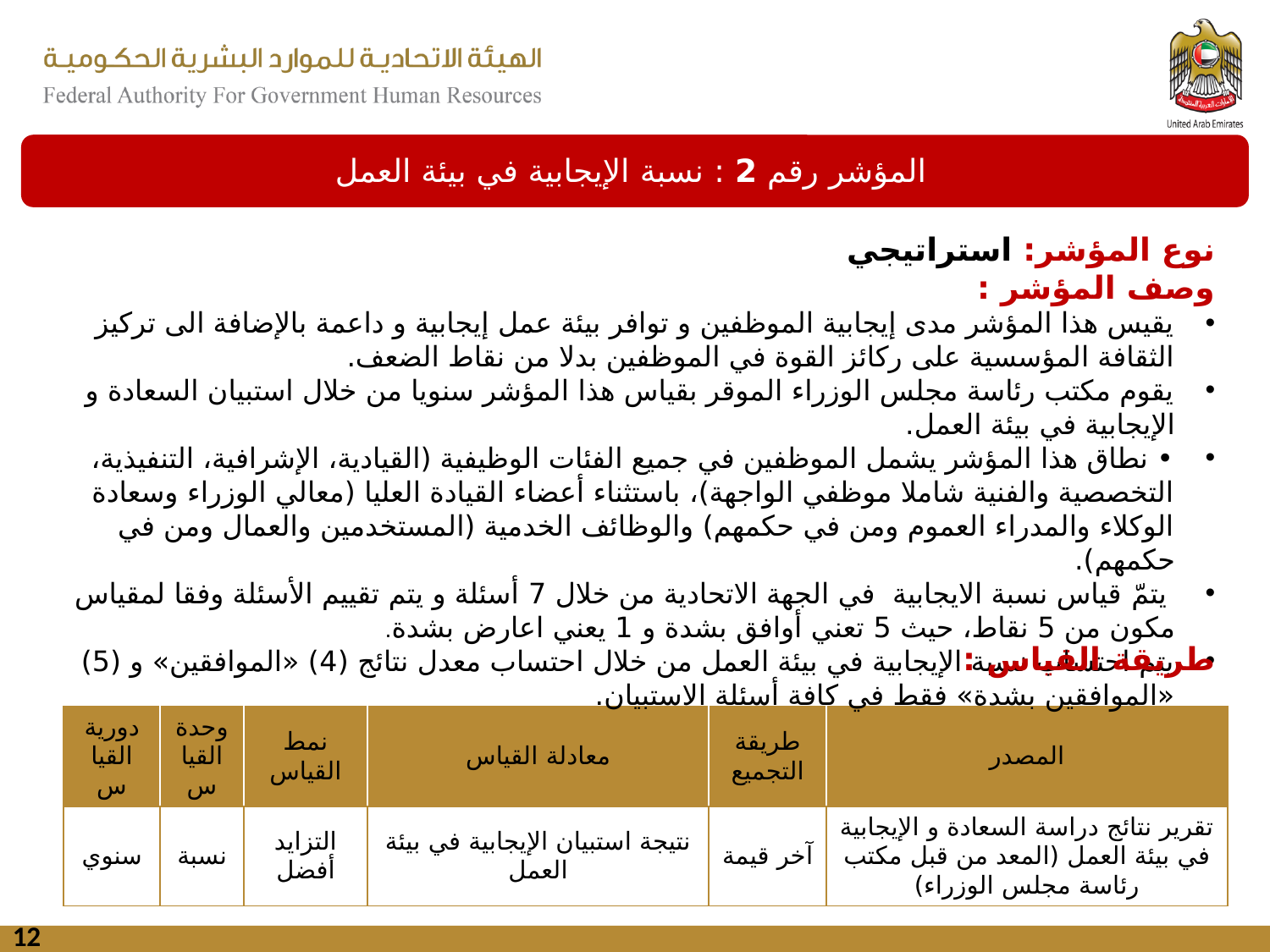

المؤشر رقم 2 : نسبة الإيجابية في بيئة العمل

نوع المؤشر: استراتيجي
وصف المؤشر :
يقيس هذا المؤشر مدى إيجابية الموظفين و توافر بيئة عمل إيجابية و داعمة بالإضافة الى تركيز الثقافة المؤسسية على ركائز القوة في الموظفين بدلا من نقاط الضعف.
يقوم مكتب رئاسة مجلس الوزراء الموقر بقياس هذا المؤشر سنويا من خلال استبيان السعادة و الإيجابية في بيئة العمل.
• نطاق هذا المؤشر يشمل الموظفين في جميع الفئات الوظيفية (القيادية، الإشرافية، التنفيذية، التخصصية والفنية شاملا موظفي الواجهة)، باستثناء أعضاء القيادة العليا (معالي الوزراء وسعادة الوكلاء والمدراء العموم ومن في حكمهم) والوظائف الخدمية (المستخدمين والعمال ومن في حكمهم).
 يتمّ قياس نسبة الايجابية  في الجهة الاتحادية من خلال 7 أسئلة و يتم تقييم الأسئلة وفقا لمقياس مكون من 5 نقاط، حيث 5 تعني أوافق بشدة و 1 يعني اعارض بشدة.
يتم احتساب نسبة الإيجابية في بيئة العمل من خلال احتساب معدل نتائج (4) «الموافقين» و (5) «الموافقين بشدة» فقط في كافة أسئلة الاستبيان.
طريقة القياس :
| دورية القياس | وحدة القياس | نمط القياس | معادلة القياس | طريقة التجميع | المصدر |
| --- | --- | --- | --- | --- | --- |
| سنوي | نسبة | التزايد أفضل | نتيجة استبيان الإيجابية في بيئة العمل | آخر قيمة | تقرير نتائج دراسة السعادة و الإيجابية في بيئة العمل (المعد من قبل مكتب رئاسة مجلس الوزراء) |
12